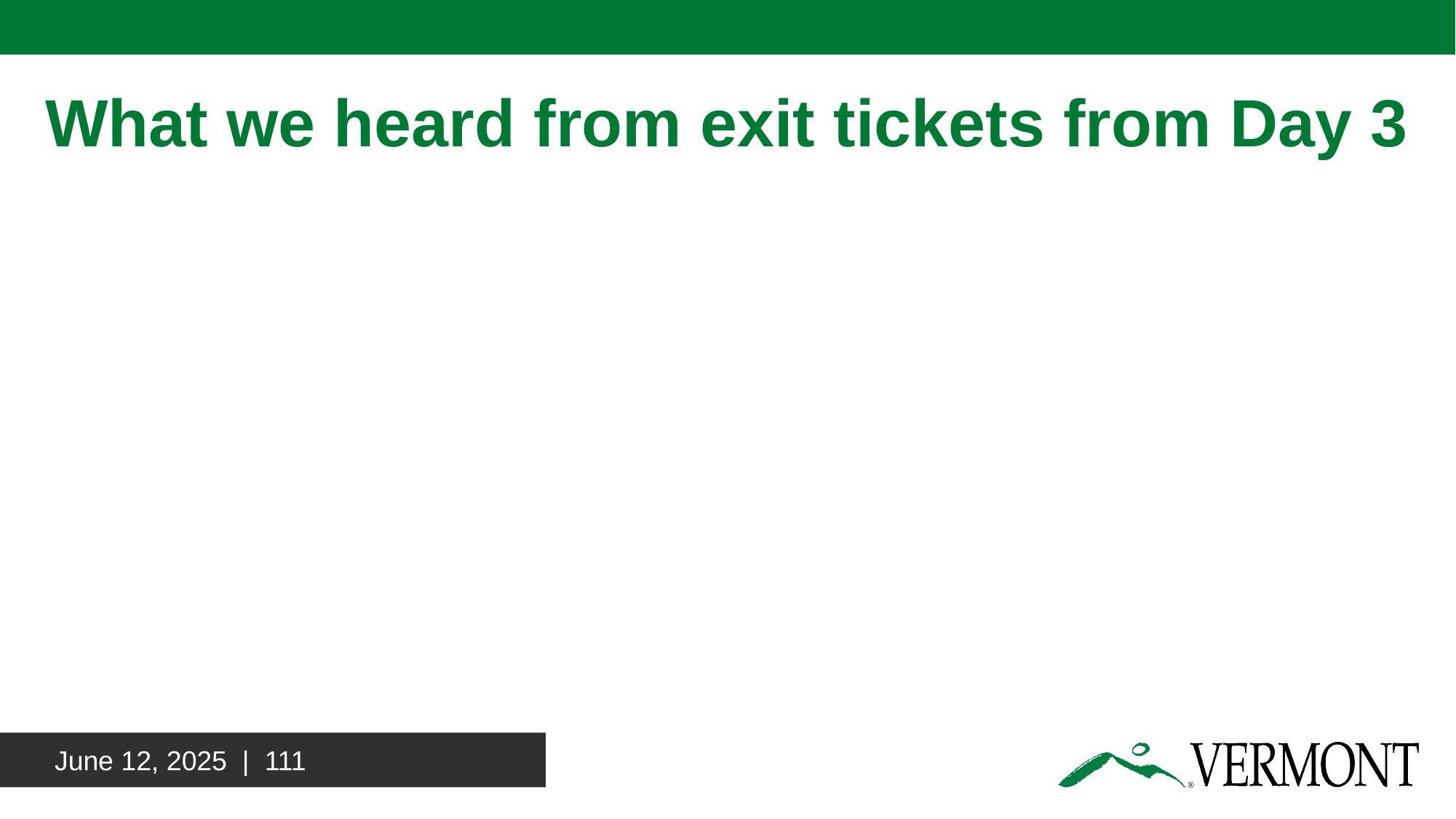

# What we heard from exit tickets from Day 3